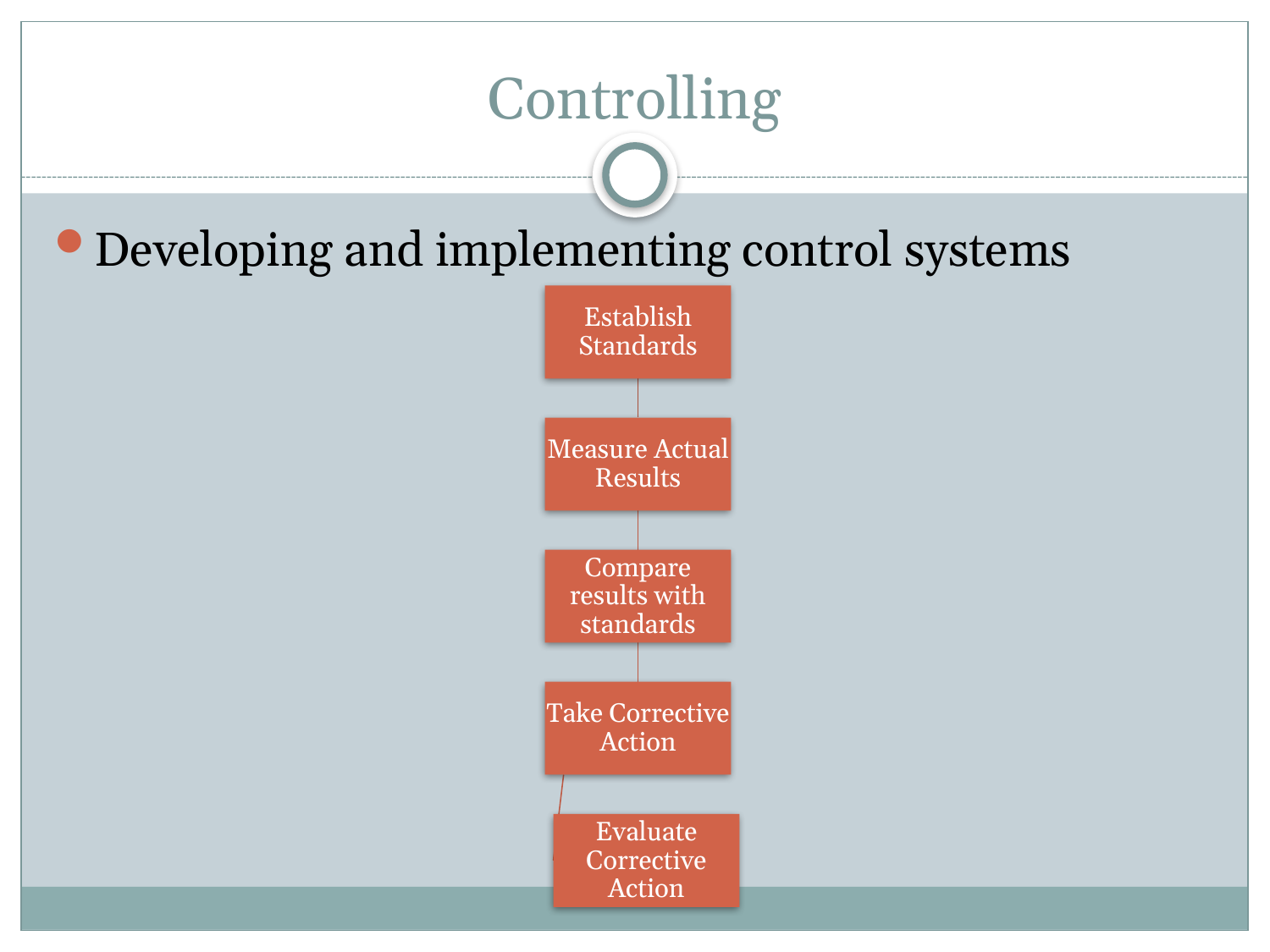

# Controlling
Developing and implementing control systems
Establish Standards
Measure Actual Results
Compare results with standards
Take Corrective Action
Evaluate Corrective Action